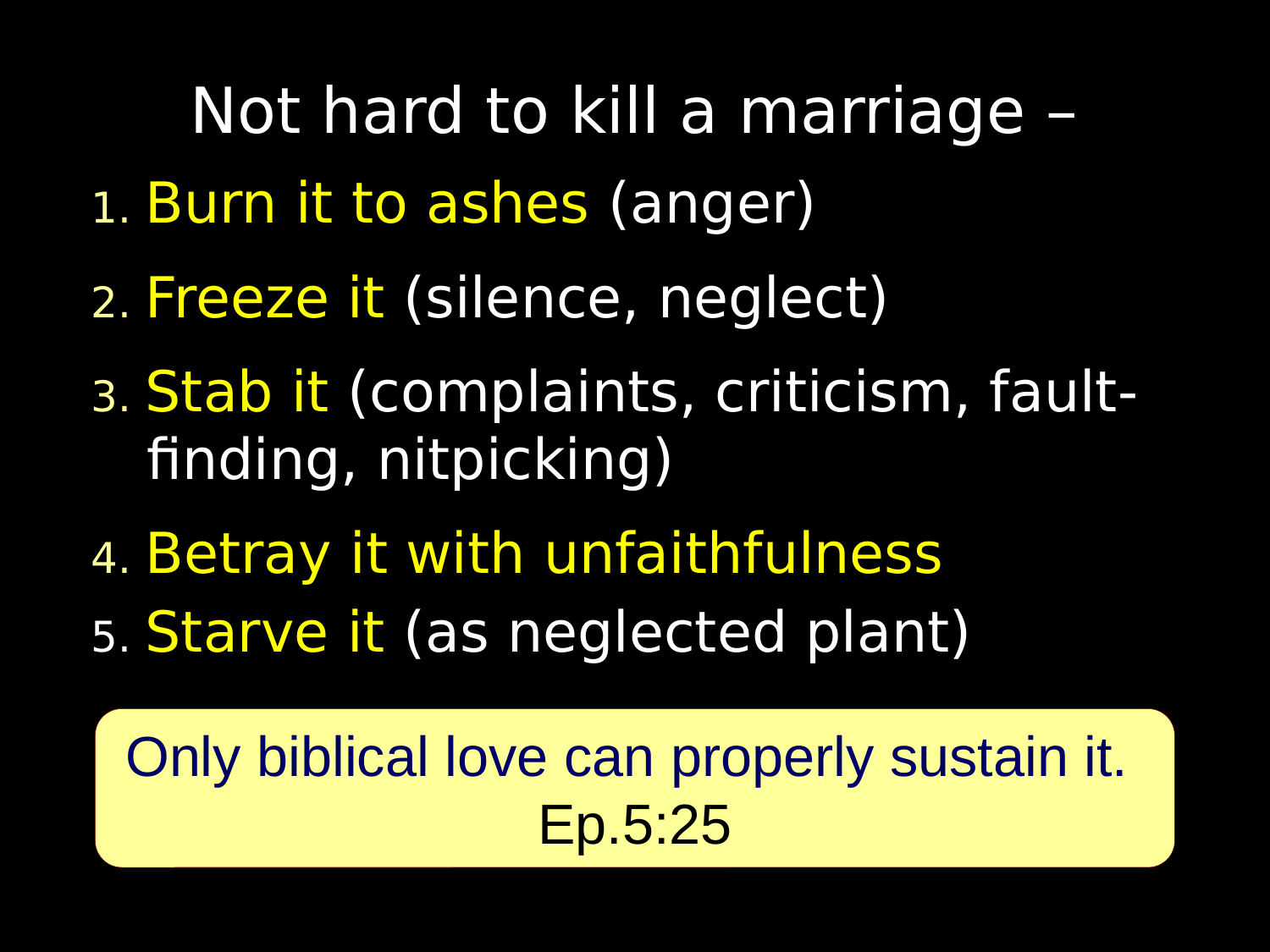

Not hard to kill a marriage –
1. Burn it to ashes (anger)
2. Freeze it (silence, neglect)
3. Stab it (complaints, criticism, fault-finding, nitpicking)
4. Betray it with unfaithfulness
5. Starve it (as neglected plant)

#
Only biblical love can properly sustain it.  Ep.5:25